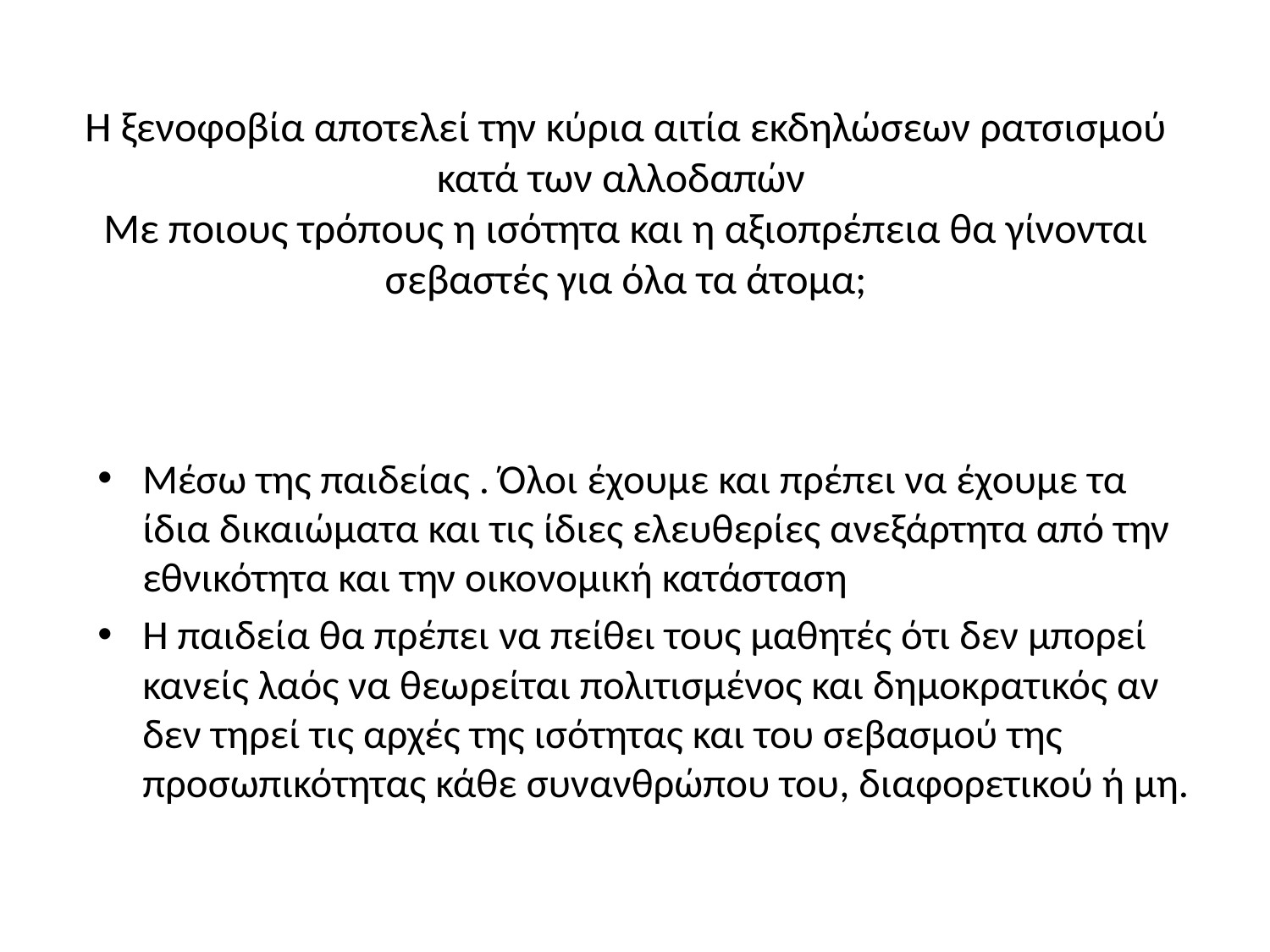

# Η ξενοφοβία αποτελεί την κύρια αιτία εκδηλώσεων ρατσισμού κατά των αλλοδαπών Με ποιους τρόπους η ισότητα και η αξιοπρέπεια θα γίνονται σεβαστές για όλα τα άτομα;
Μέσω της παιδείας . Όλοι έχουμε και πρέπει να έχουμε τα ίδια δικαιώματα και τις ίδιες ελευθερίες ανεξάρτητα από την εθνικότητα και την οικονομική κατάσταση
Η παιδεία θα πρέπει να πείθει τους μαθητές ότι δεν μπορεί κανείς λαός να θεωρείται πολιτισμένος και δημοκρατικός αν δεν τηρεί τις αρχές της ισότητας και του σεβασμού της προσωπικότητας κάθε συνανθρώπου του, διαφορετικού ή μη.